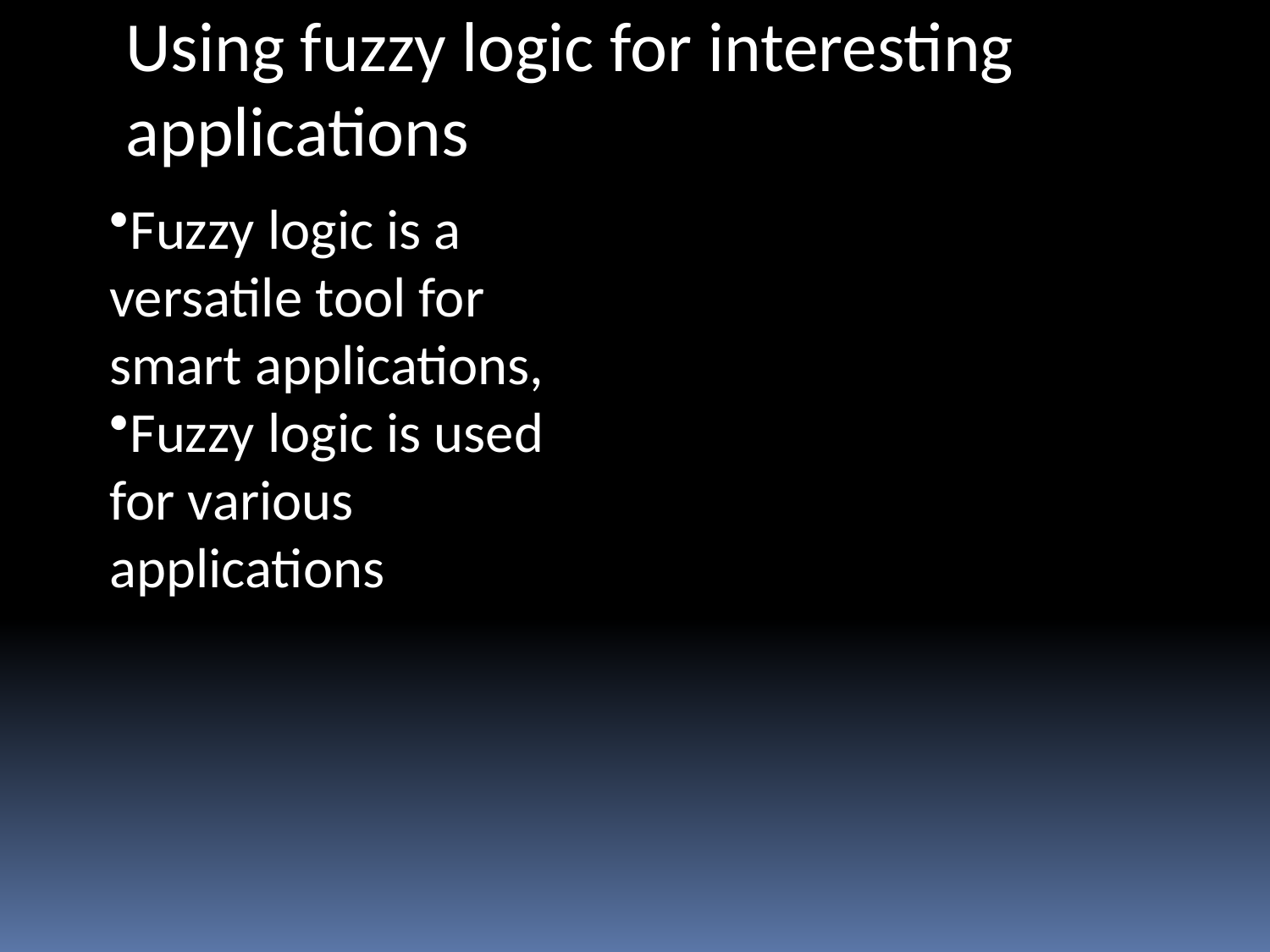

Using fuzzy logic for interesting
applications

Fuzzy logic is a versatile tool for smart applications,
Fuzzy logic is used for various applications